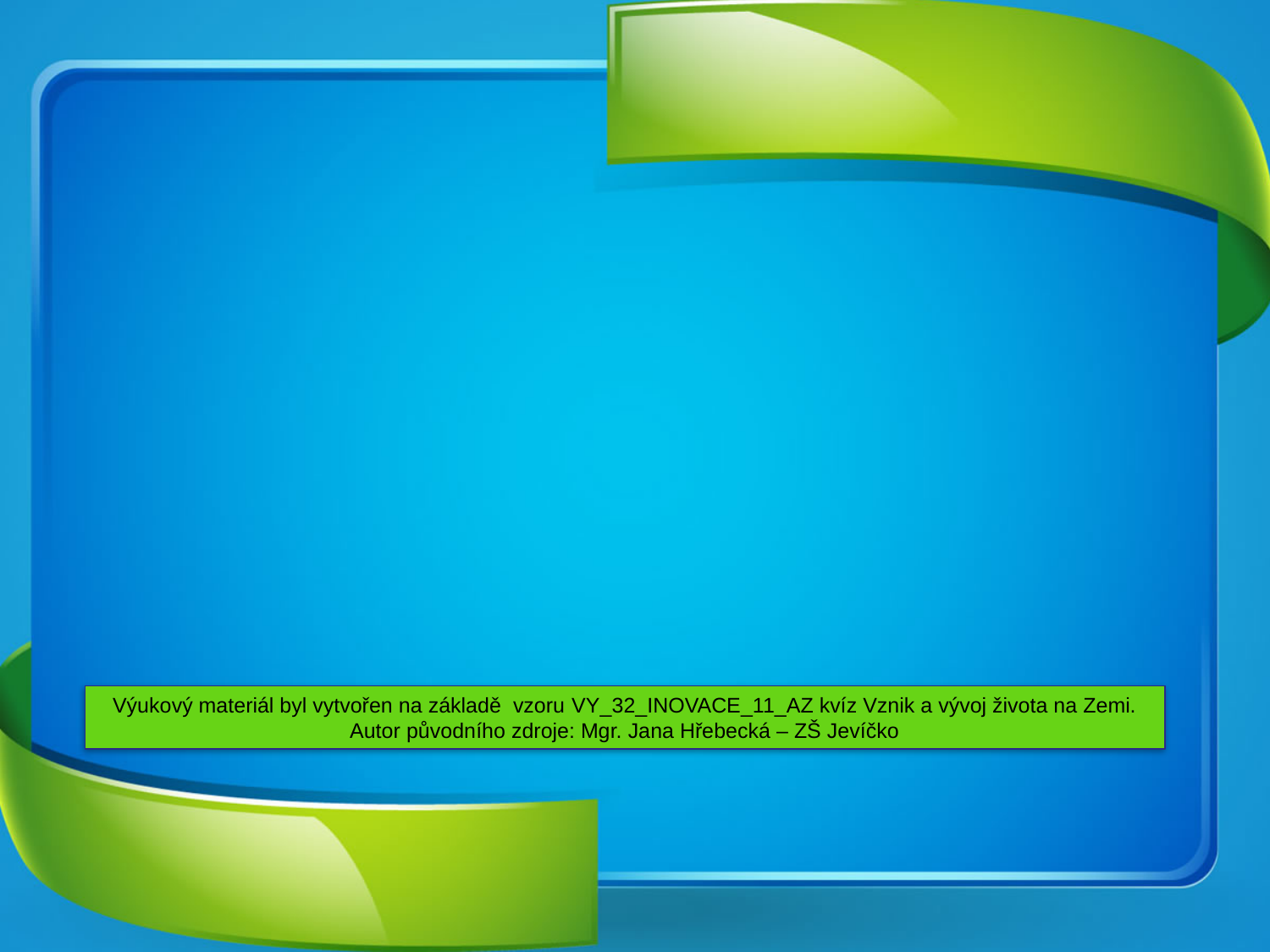

Výukový materiál byl vytvořen na základě  vzoru VY_32_INOVACE_11_AZ kvíz Vznik a vývoj života na Zemi.
Autor původního zdroje: Mgr. Jana Hřebecká – ZŠ Jevíčko